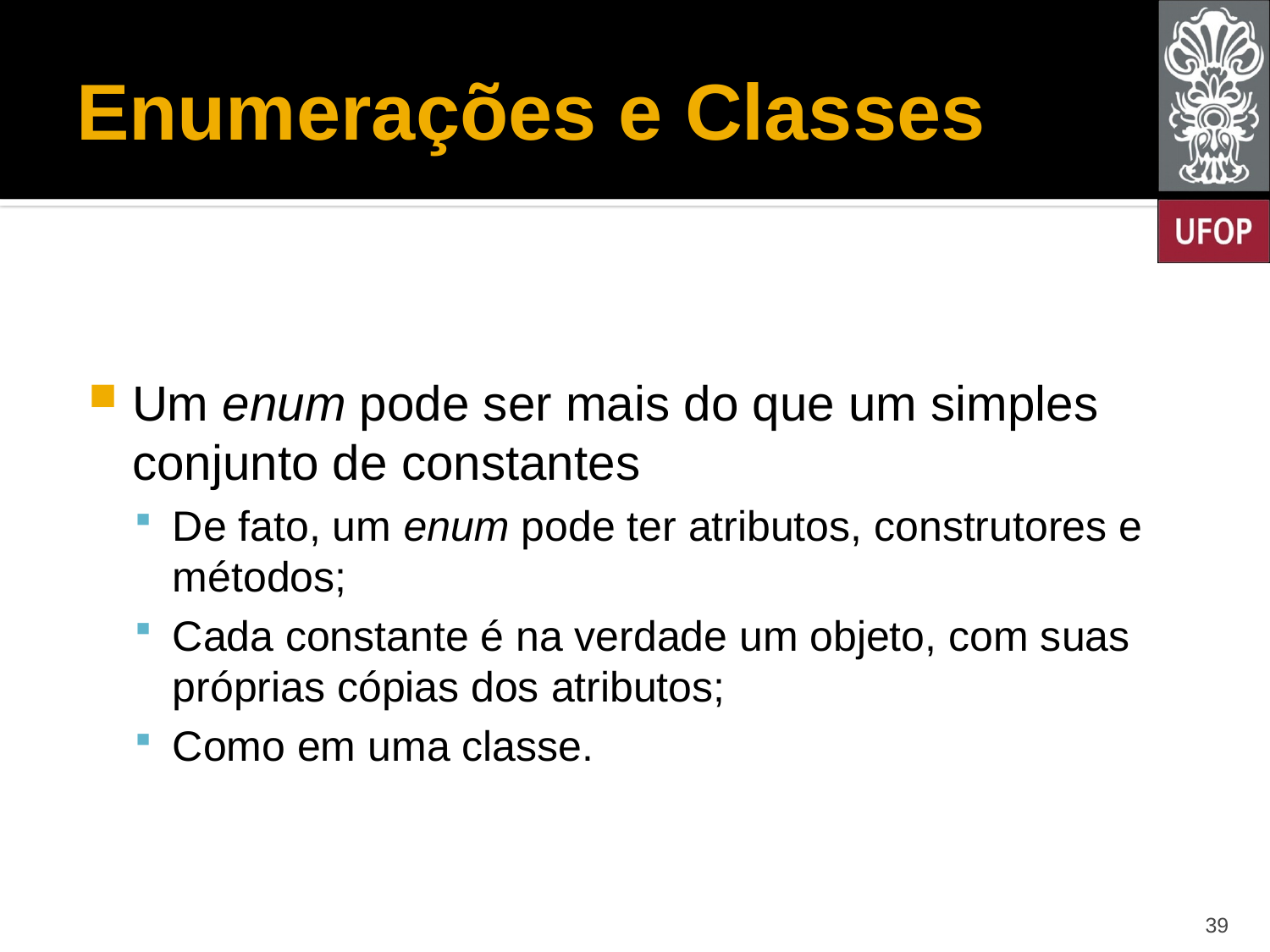

# Enumerações e Classes
Um enum pode ser mais do que um simples conjunto de constantes
De fato, um enum pode ter atributos, construtores e métodos;
Cada constante é na verdade um objeto, com suas próprias cópias dos atributos;
Como em uma classe.
39